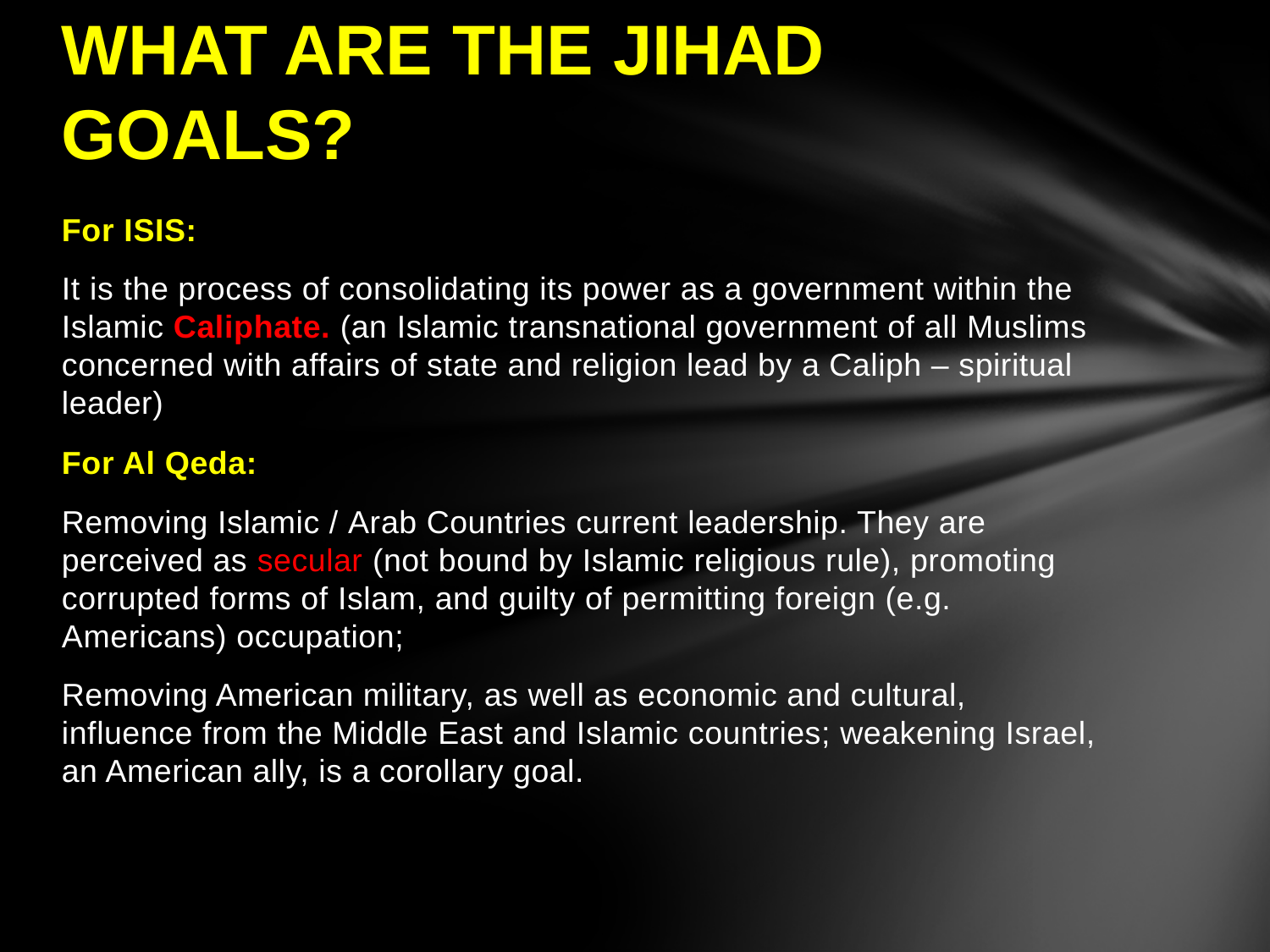

# WHAT ARE THE JIHAD GOALS?
For ISIS:
It is the process of consolidating its power as a government within the Islamic Caliphate. (an Islamic transnational government of all Muslims concerned with affairs of state and religion lead by a Caliph – spiritual leader)
For Al Qeda:
Removing Islamic / Arab Countries current leadership. They are perceived as secular (not bound by Islamic religious rule), promoting corrupted forms of Islam, and guilty of permitting foreign (e.g. Americans) occupation;
Removing American military, as well as economic and cultural, influence from the Middle East and Islamic countries; weakening Israel, an American ally, is a corollary goal.